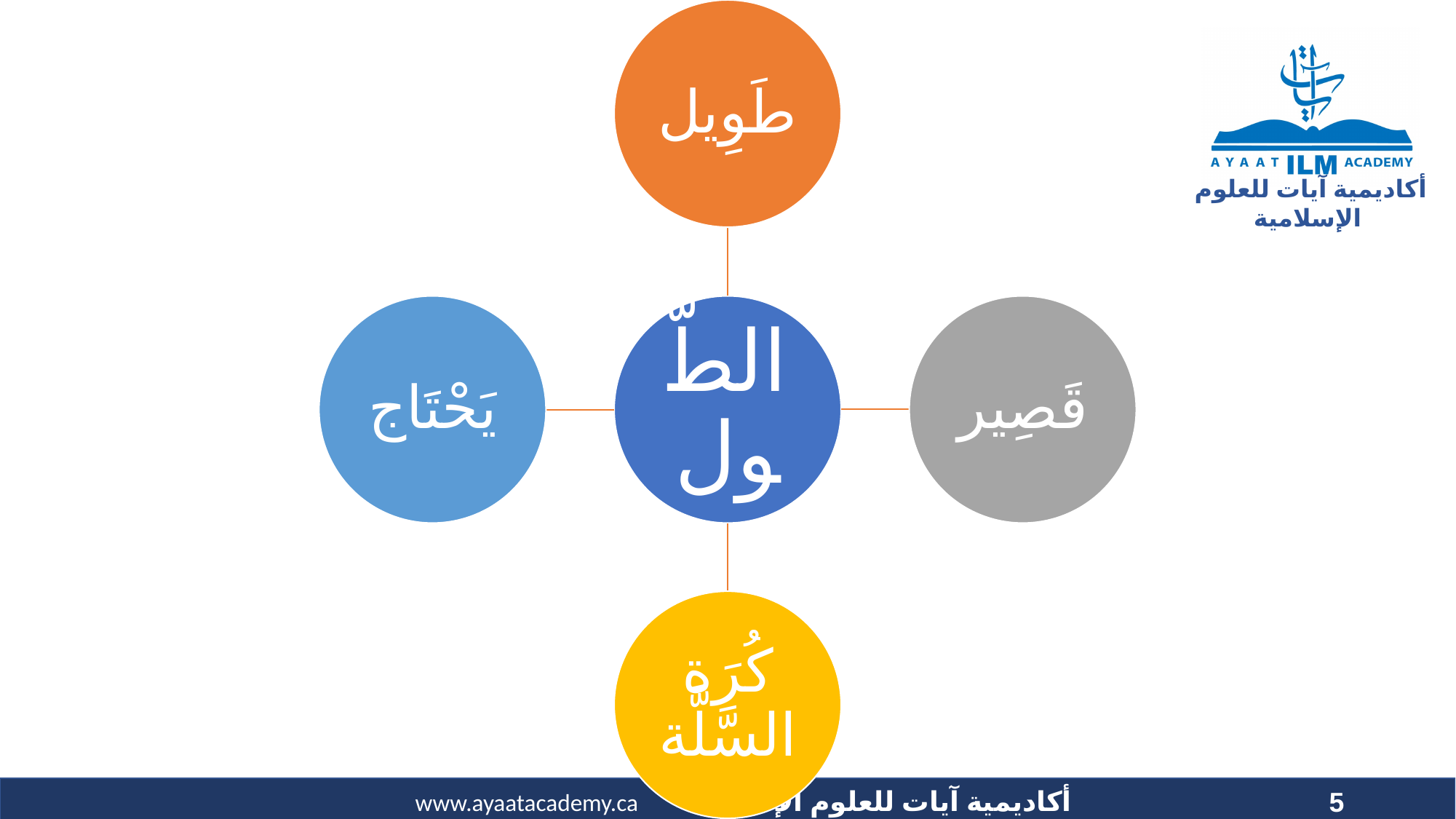

الطُّول

طَوِيل

قَصِير

كُرَة السَّلَّة

يَحْتَاج
5